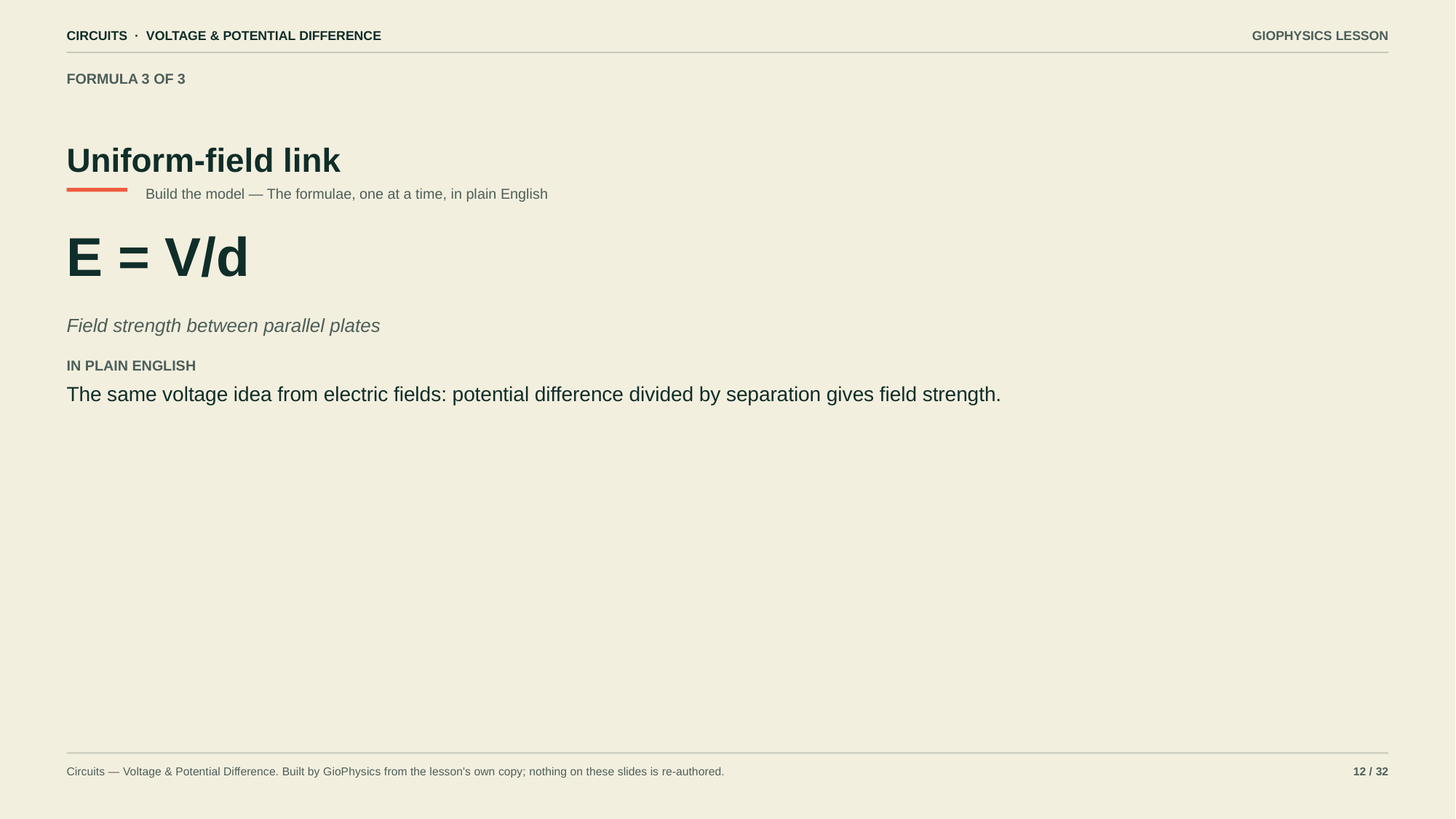

CIRCUITS  ·  VOLTAGE & POTENTIAL DIFFERENCE
GIOPHYSICS LESSON

FORMULA 3 OF 3
Uniform-field link
Build the model — The formulae, one at a time, in plain English

E = V/d
Field strength between parallel plates
IN PLAIN ENGLISH
The same voltage idea from electric fields: potential difference divided by separation gives field strength.

Circuits — Voltage & Potential Difference. Built by GioPhysics from the lesson's own copy; nothing on these slides is re-authored.
12 / 32